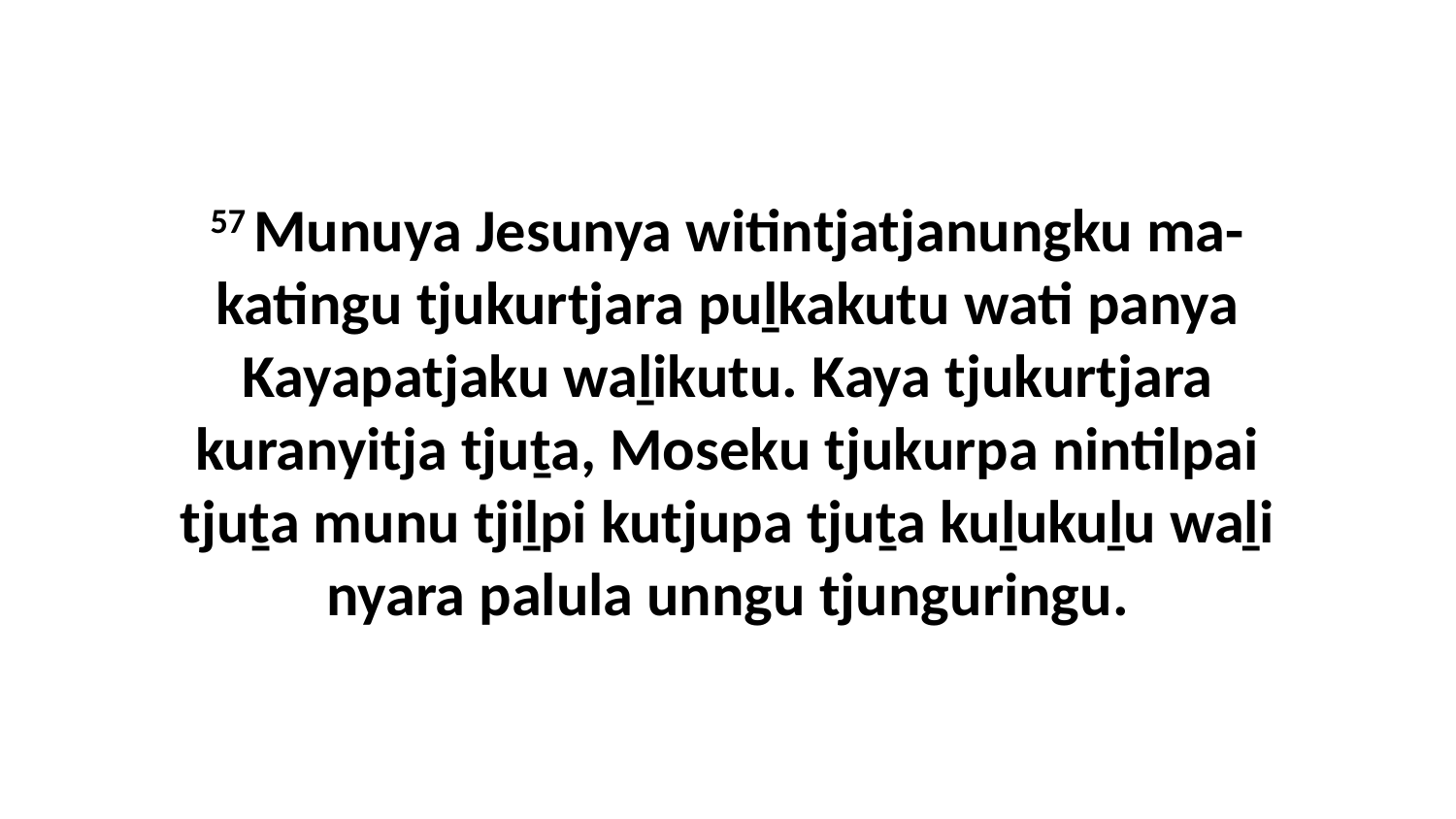

57 Munuya Jesunya witintjatjanungku ma-katingu tjukurtjara puḻkakutu wati panya Kayapatjaku waḻikutu. Kaya tjukurtjara kuranyitja tjuṯa, Moseku tjukurpa nintilpai tjuṯa munu tjiḻpi kutjupa tjuṯa kuḻukuḻu waḻi nyara palula unngu tjunguringu.